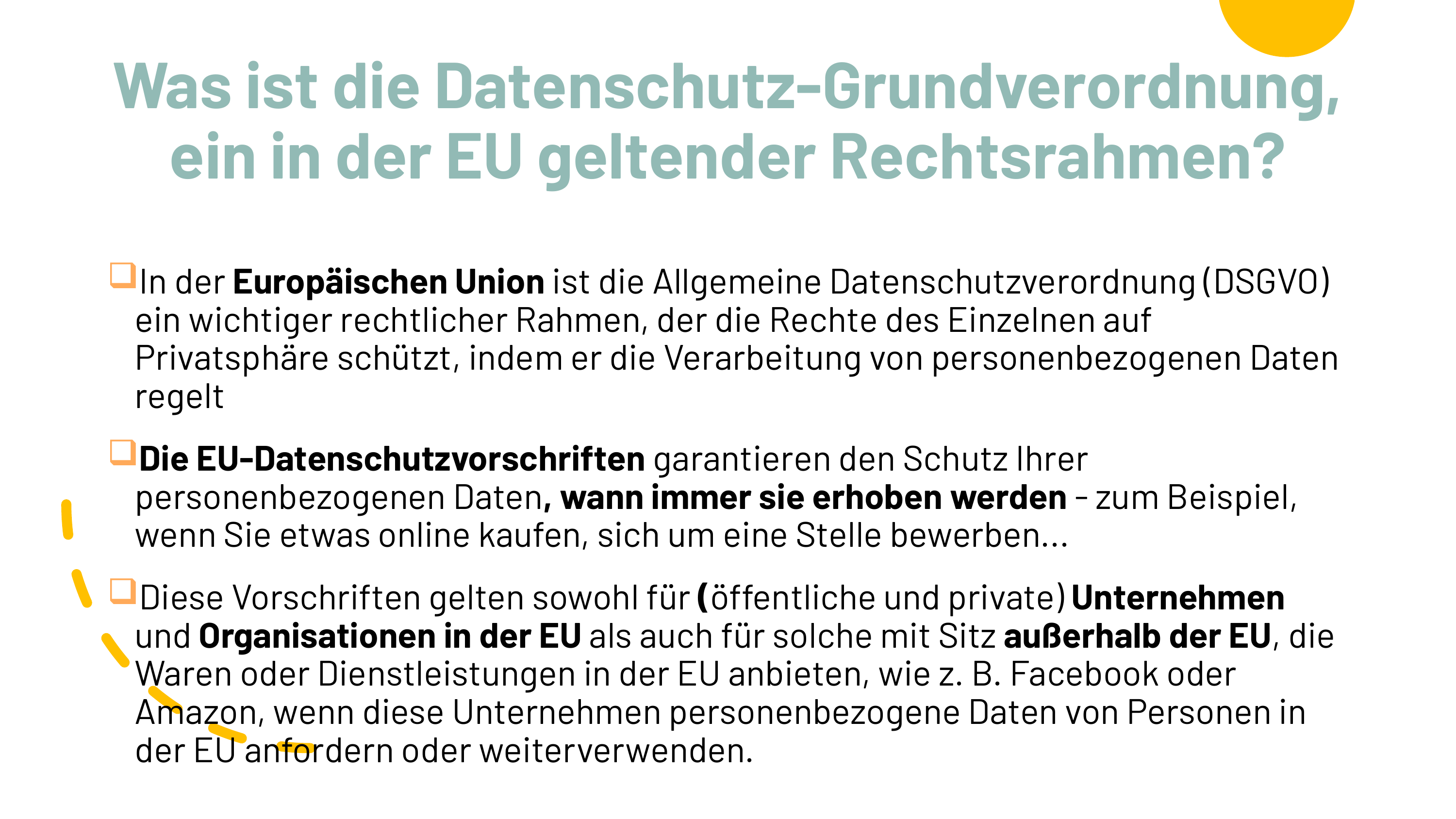

# Was ist die Datenschutz-Grundverordnung, ein in der EU geltender Rechtsrahmen?
In der Europäischen Union ist die Allgemeine Datenschutzverordnung (DSGVO) ein wichtiger rechtlicher Rahmen, der die Rechte des Einzelnen auf Privatsphäre schützt, indem er die Verarbeitung von personenbezogenen Daten regelt
Die EU-Datenschutzvorschriften garantieren den Schutz Ihrer personenbezogenen Daten, wann immer sie erhoben werden - zum Beispiel, wenn Sie etwas online kaufen, sich um eine Stelle bewerben...
Diese Vorschriften gelten sowohl für (öffentliche und private) Unternehmen und Organisationen in der EU als auch für solche mit Sitz außerhalb der EU, die Waren oder Dienstleistungen in der EU anbieten, wie z. B. Facebook oder Amazon, wenn diese Unternehmen personenbezogene Daten von Personen in der EU anfordern oder weiterverwenden.